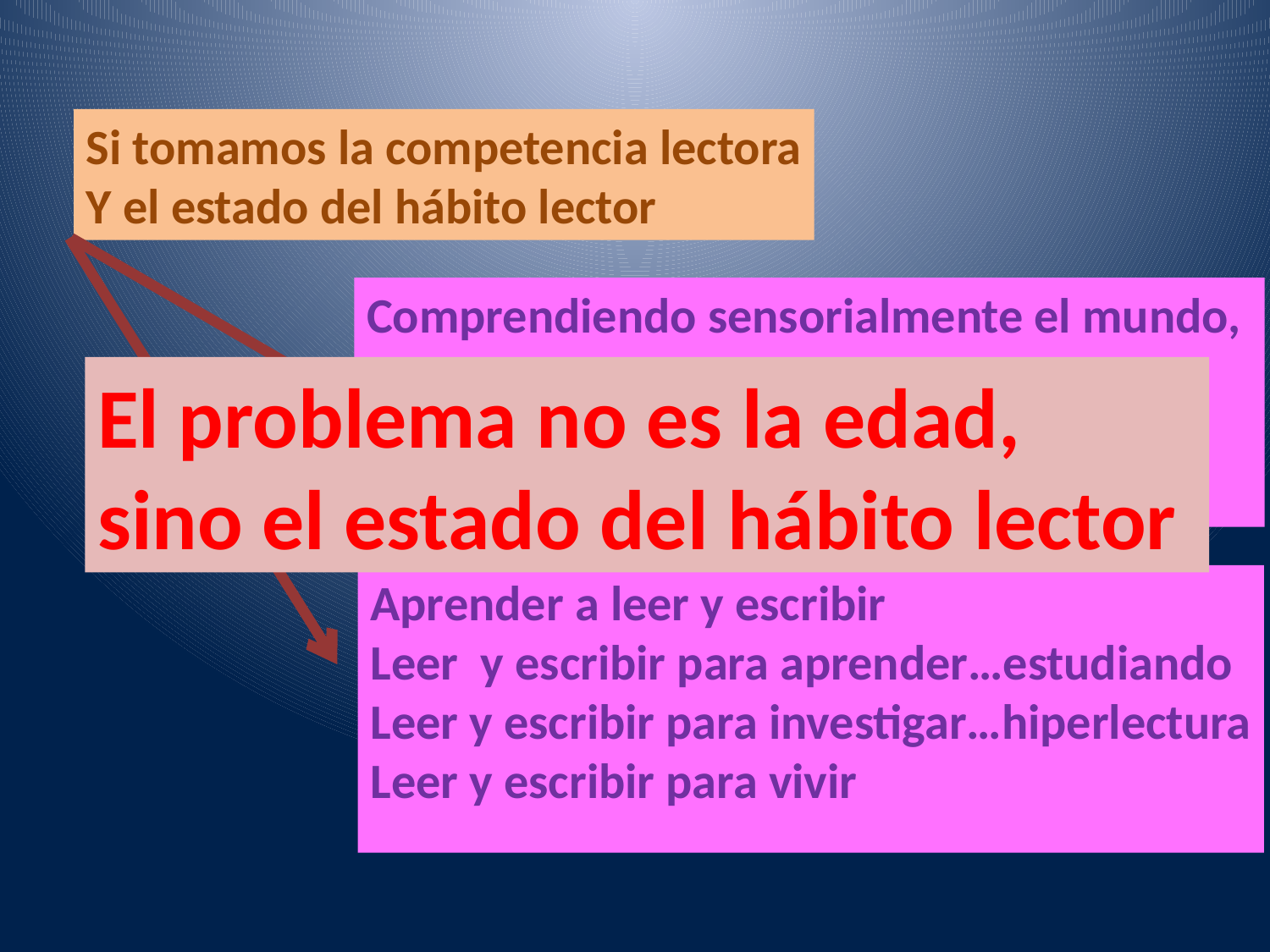

Si tomamos la competencia lectora
Y el estado del hábito lector
Aprender a leer y escribir
Leer  y escribir para aprender…estudiando
Leer y escribir para investigar…hiperlectura
Leer y escribir para vivir

Comprendiendo sensorialmente el mundo,
	¿Con qué grado de sensibilidad?
Respecto al mundo natural
Respecto al mundo social
El problema no es la edad,
sino el estado del hábito lector